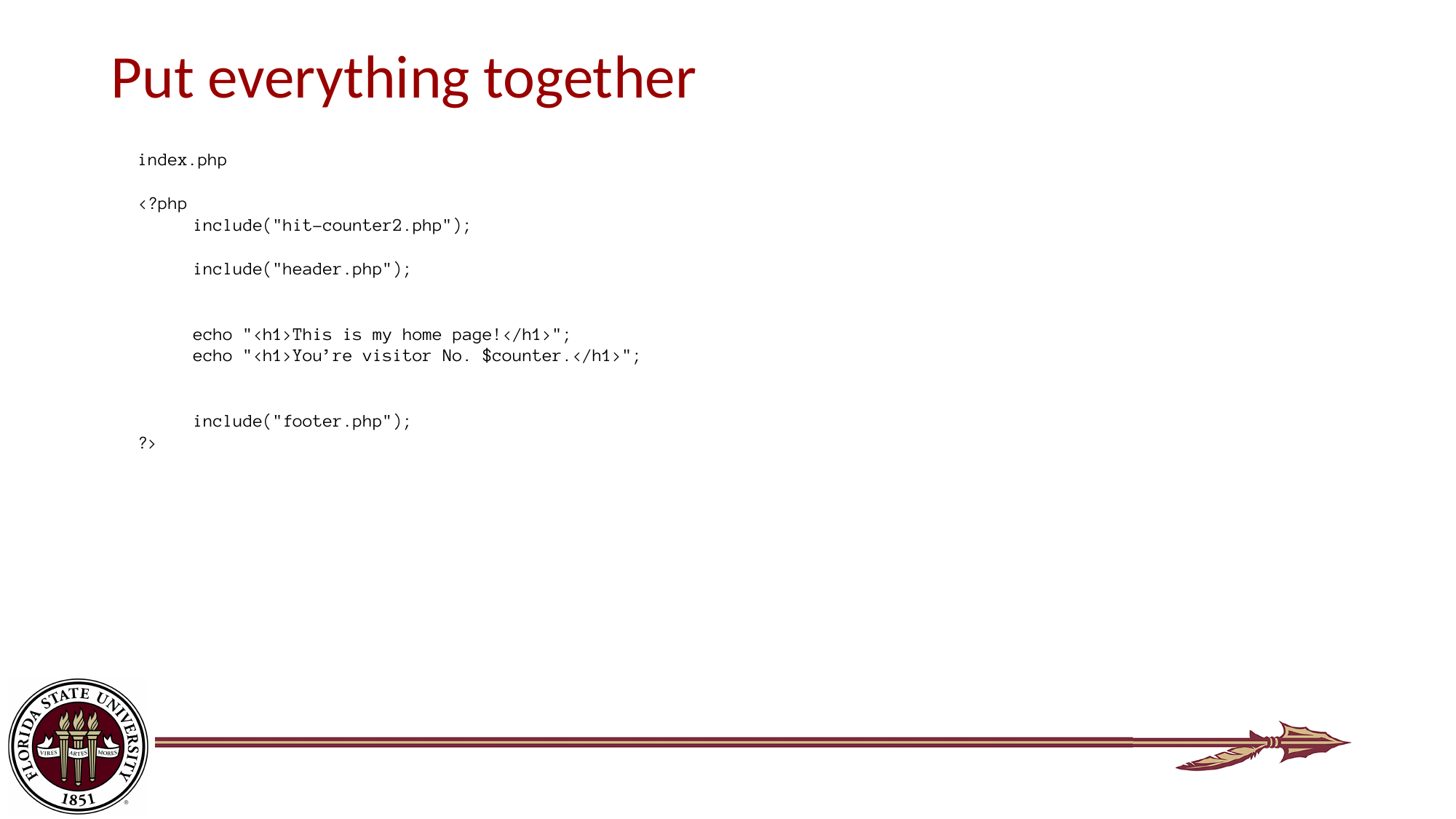

# Put everything together
index.php

<?php
include("hit-counter2.php");

include("header.php");

echo "<h1>This is my home page!</h1>";
echo "<h1>You’re visitor No. $counter.</h1>";

include("footer.php");
?>